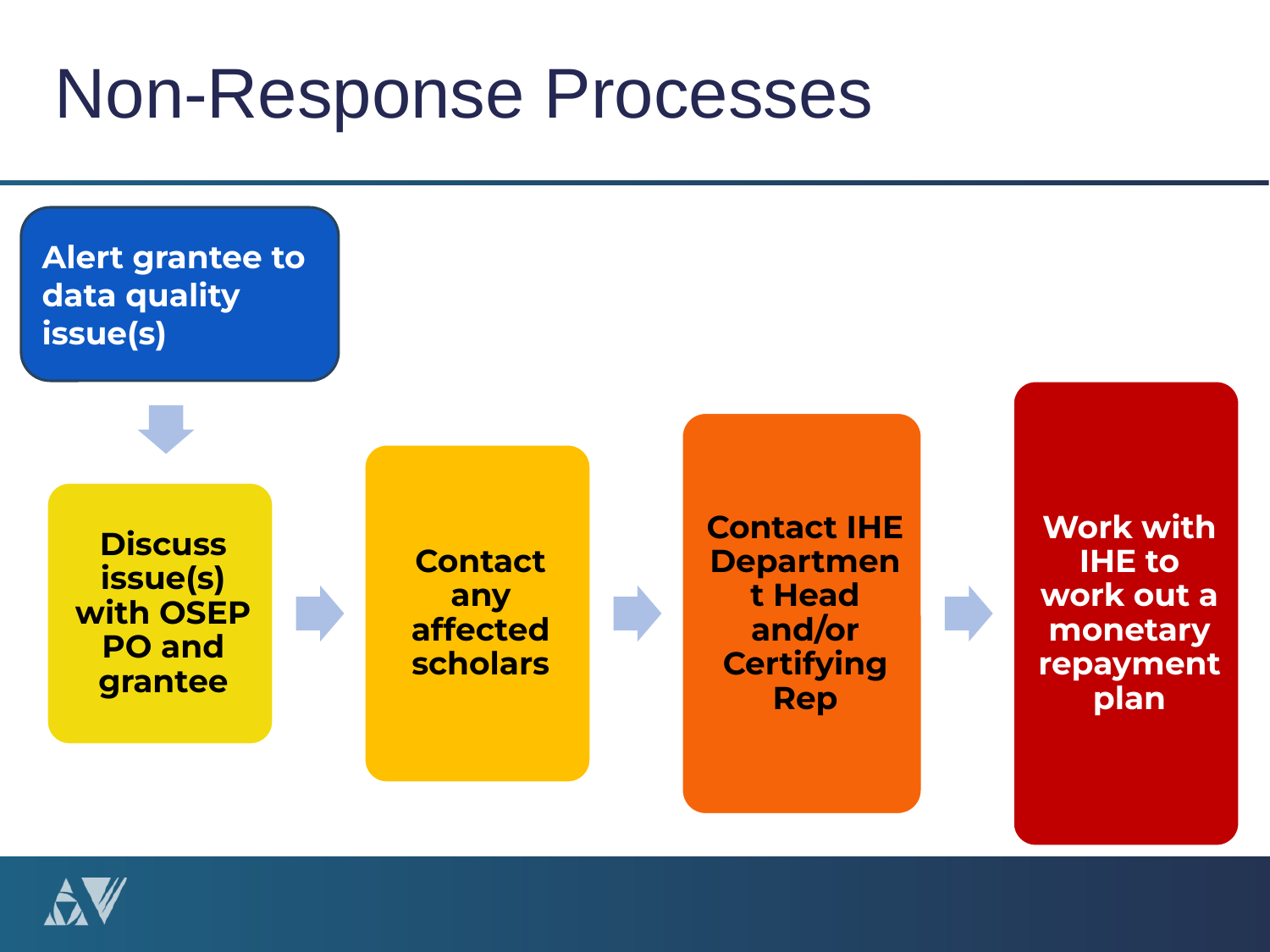

# Non-Response Processes
Alert grantee to data quality issue(s)
Discuss issue(s) with OSEP PO and grantee

Contact any affected scholars

Contact IHE Department Head and/or Certifying Rep

Work with IHE to work out a monetary repayment plan